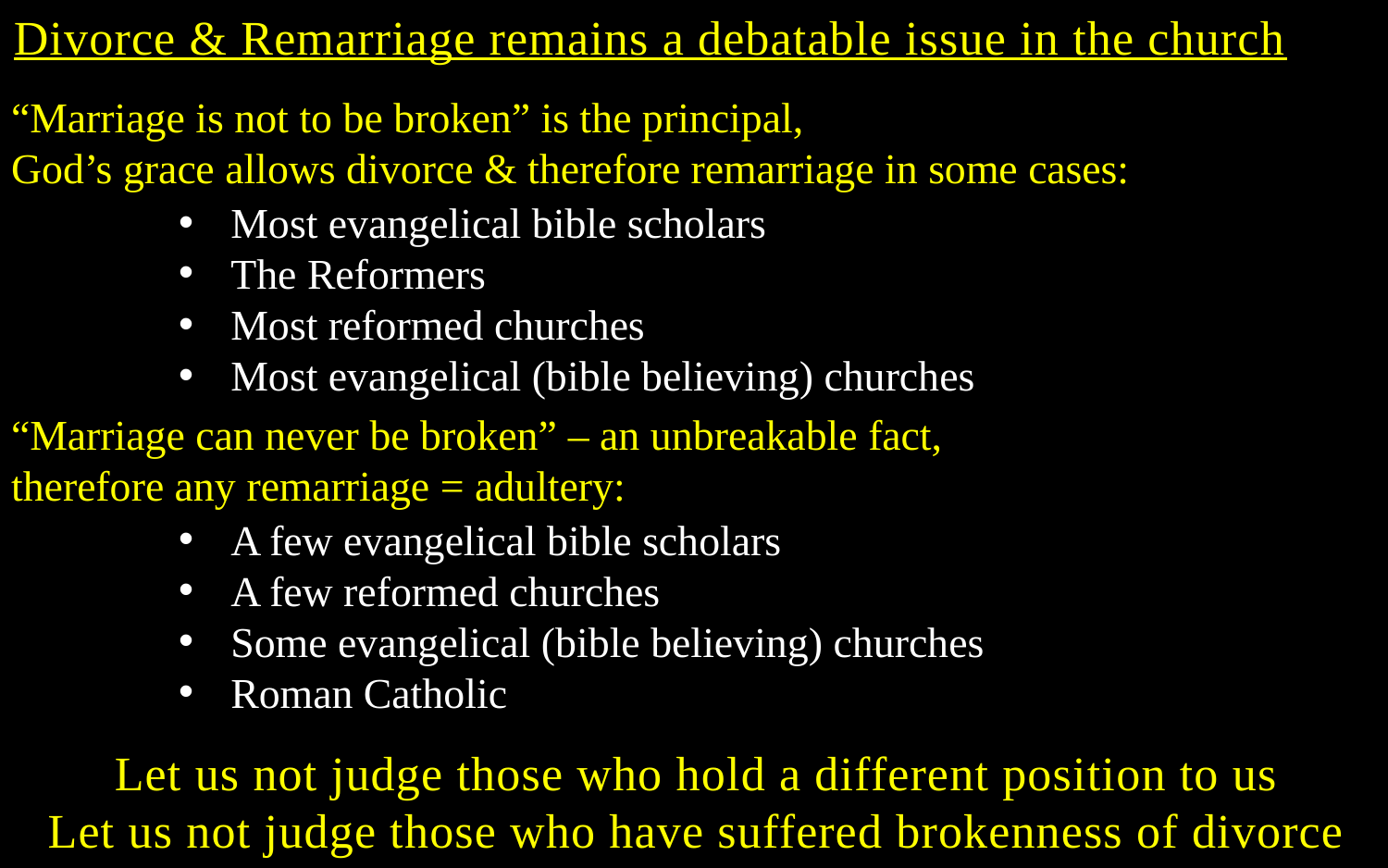

Divorce & Remarriage remains a debatable issue in the church
“Marriage is not to be broken” is the principal,
God’s grace allows divorce & therefore remarriage in some cases:
Most evangelical bible scholars
The Reformers
Most reformed churches
Most evangelical (bible believing) churches
“Marriage can never be broken” – an unbreakable fact,
therefore any remarriage = adultery:
A few evangelical bible scholars
A few reformed churches
Some evangelical (bible believing) churches
Roman Catholic
Let us not judge those who hold a different position to us
Let us not judge those who have suffered brokenness of divorce